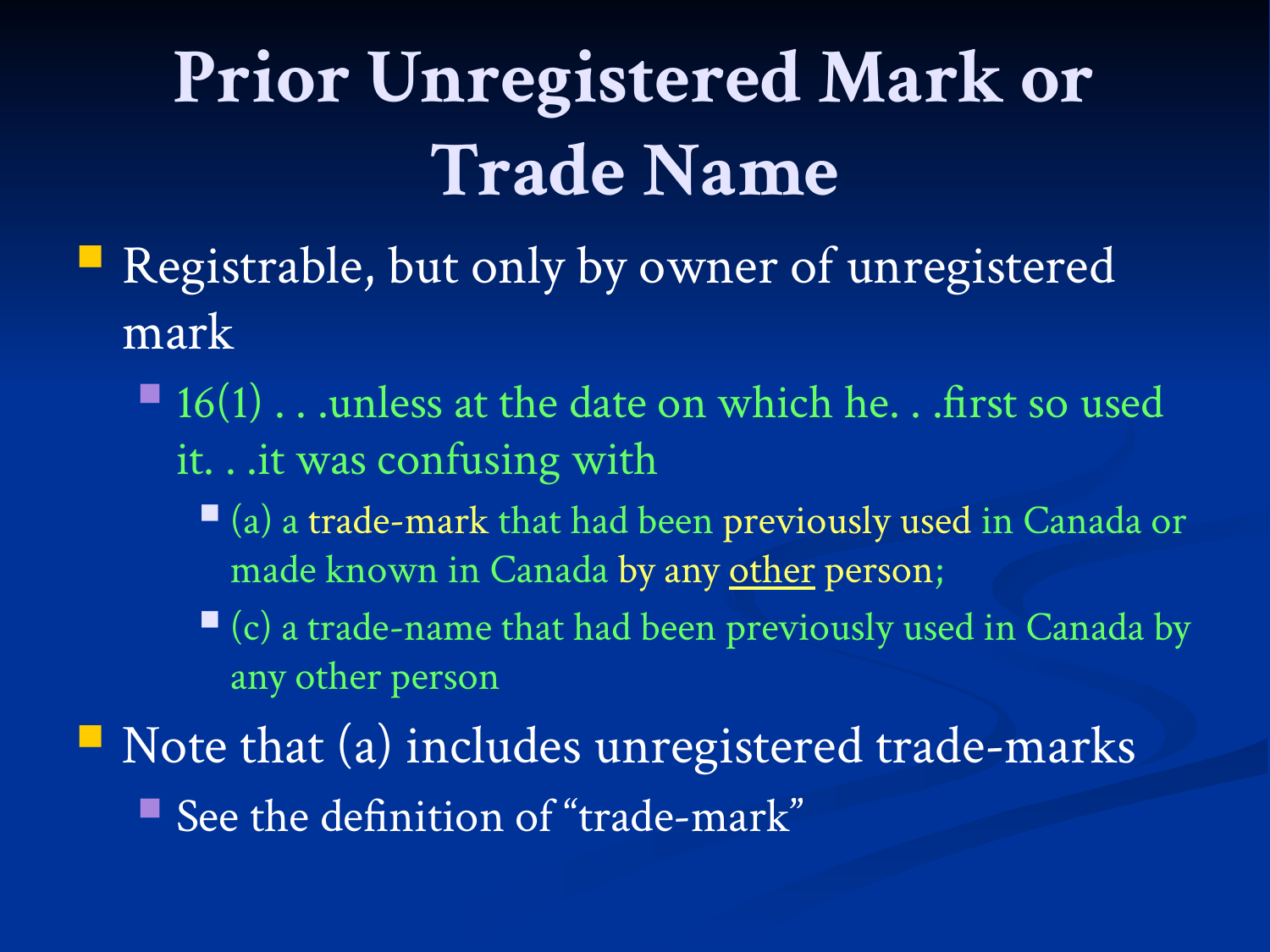

# Prior Unregistered Mark or Trade Name
Registrable, but only by owner of unregistered mark
16(1) . . .unless at the date on which he. . .first so used it. . .it was confusing with
(a) a trade-mark that had been previously used in Canada or made known in Canada by any other person;
(c) a trade-name that had been previously used in Canada by any other person
Note that (a) includes unregistered trade-marks
See the definition of “trade-mark”